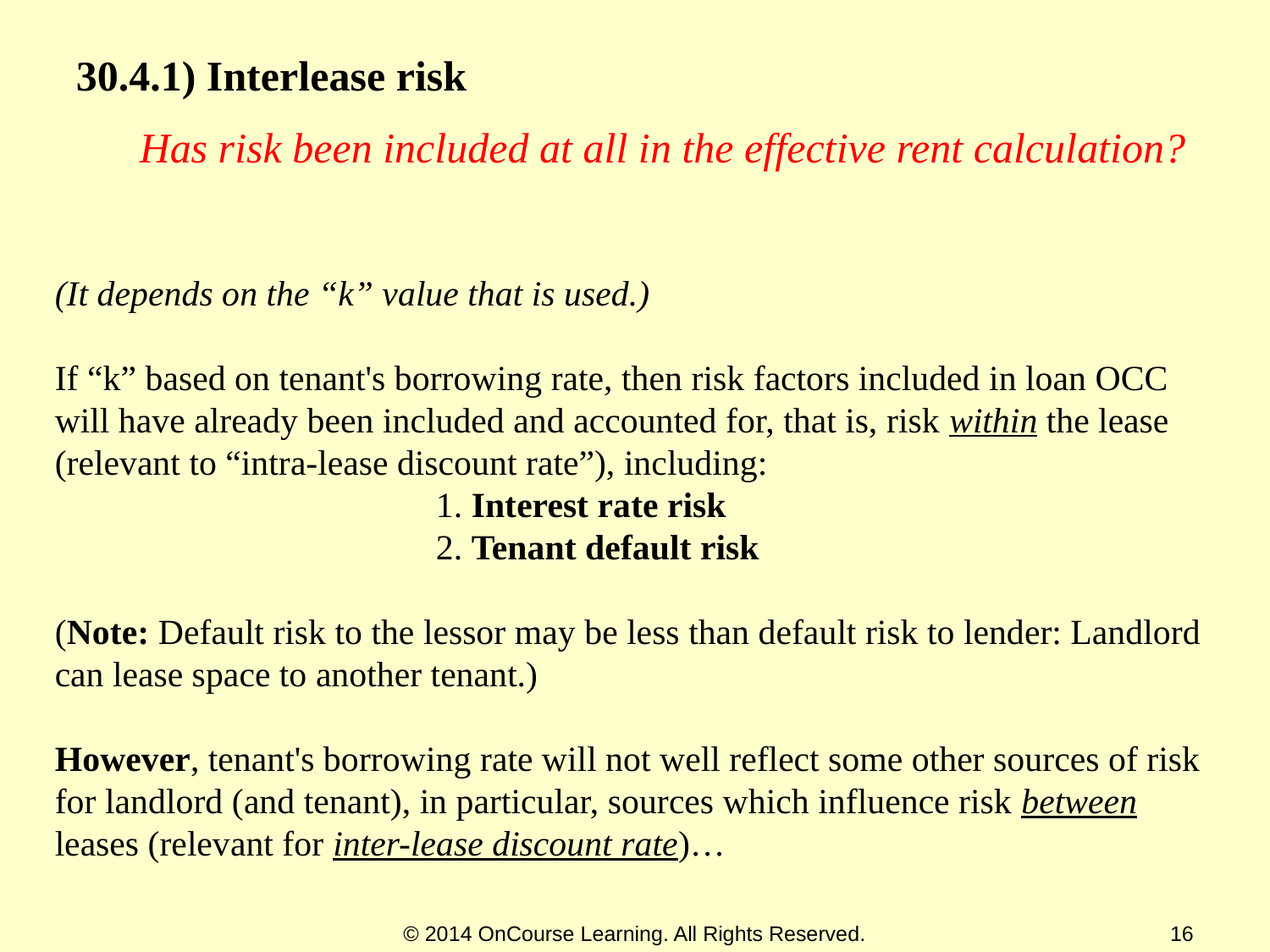

30.4.1) Interlease risk
Has risk been included at all in the effective rent calculation?
(It depends on the “k” value that is used.)

If “k” based on tenant's borrowing rate, then risk factors included in loan OCC will have already been included and accounted for, that is, risk within the lease (relevant to “intra-lease discount rate”), including:
			1. Interest rate risk
			2. Tenant default risk

(Note: Default risk to the lessor may be less than default risk to lender: Landlord can lease space to another tenant.)

However, tenant's borrowing rate will not well reflect some other sources of risk for landlord (and tenant), in particular, sources which influence risk between leases (relevant for inter-lease discount rate)…
© 2014 OnCourse Learning. All Rights Reserved.
16